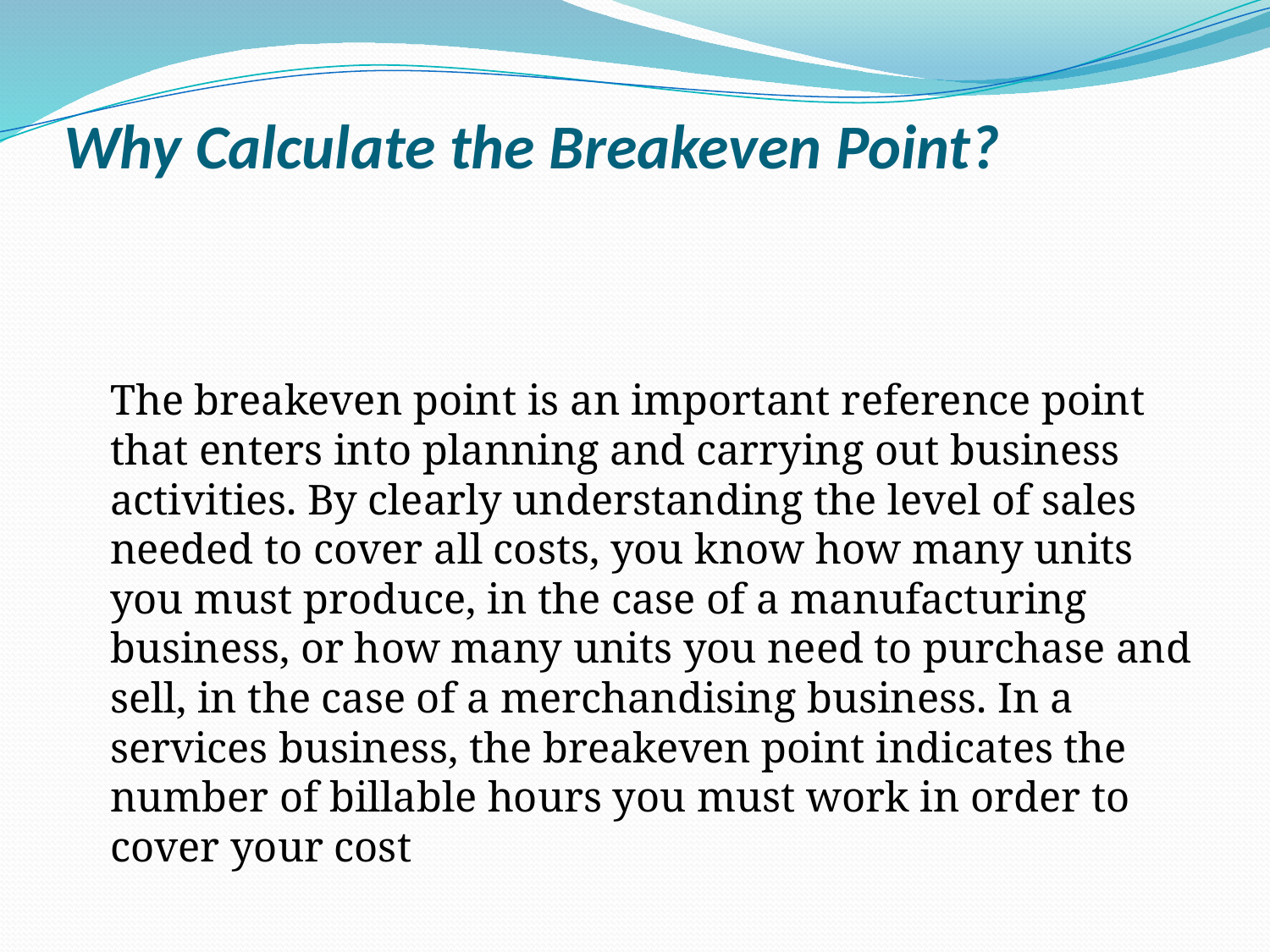

# Why Calculate the Breakeven Point?
The breakeven point is an important reference point that enters into planning and carrying out business activities. By clearly understanding the level of sales needed to cover all costs, you know how many units you must produce, in the case of a manufacturing business, or how many units you need to purchase and sell, in the case of a merchandising business. In a services business, the breakeven point indicates the number of billable hours you must work in order to cover your cost